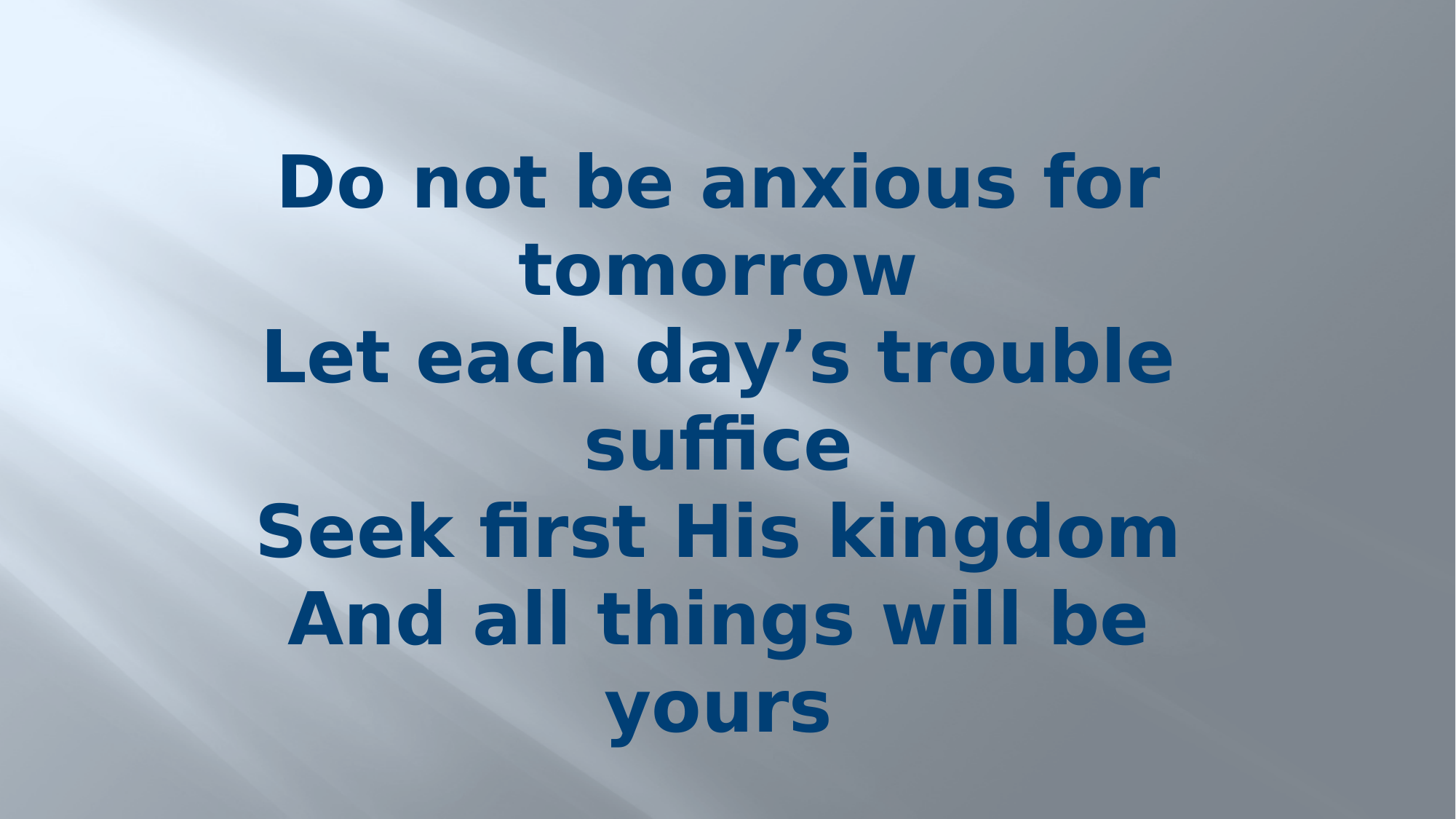

# Do not be anxious for tomorrow Let each day’s trouble suffice Seek first His kingdom And all things will be yours